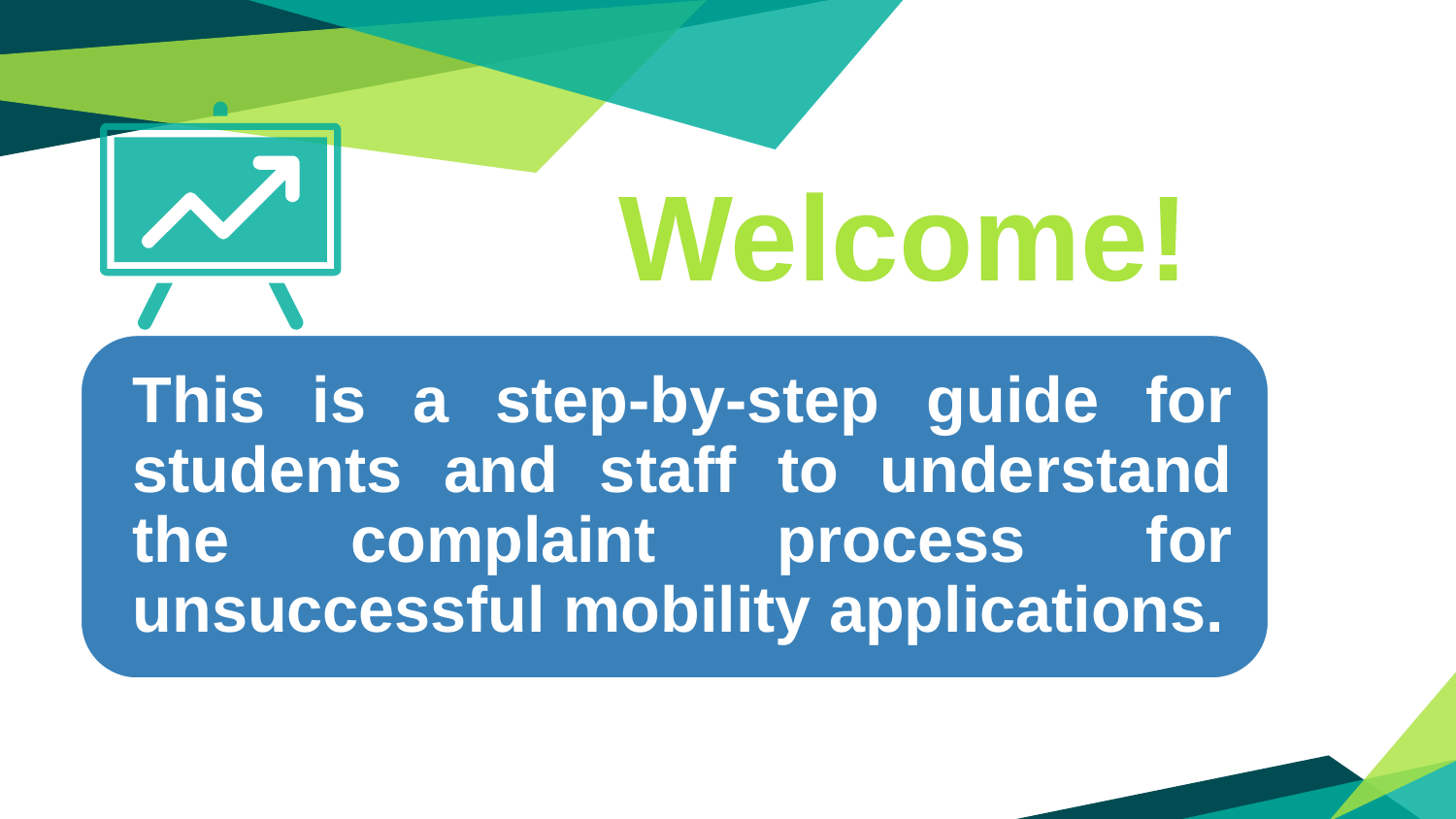

Welcome!
This is a step-by-step guide for students and staff to understand the complaint process for unsuccessful mobility applications.